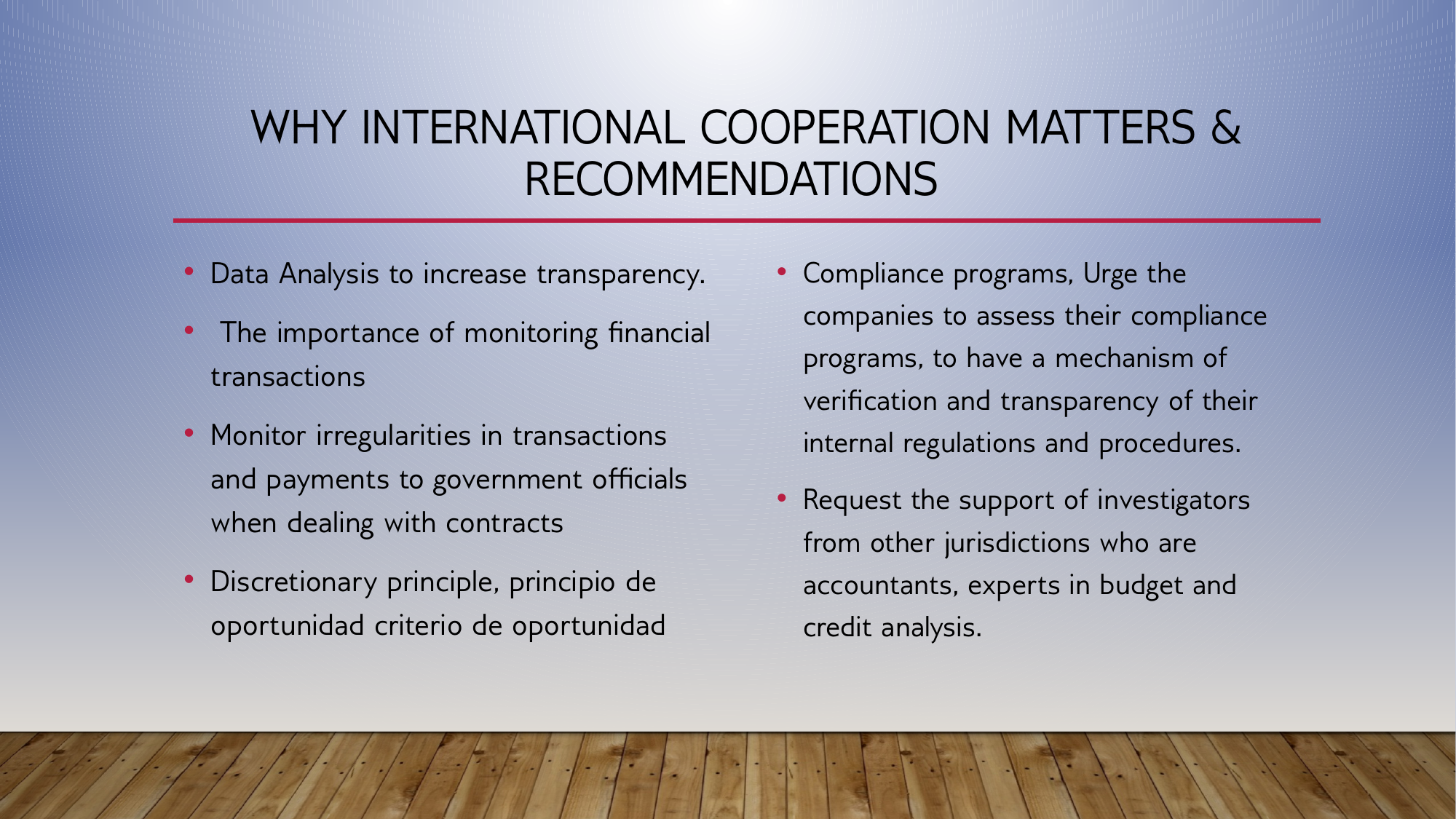

# Why international cooperation matters & Recommendations
Data Analysis to increase transparency.
 The importance of monitoring financial transactions
Monitor irregularities in transactions and payments to government officials when dealing with contracts
Discretionary principle, principio de oportunidad criterio de oportunidad

Compliance programs, Urge the companies to assess their compliance programs, to have a mechanism of verification and transparency of their internal regulations and procedures.
Request the support of investigators from other jurisdictions who are accountants, experts in budget and credit analysis.